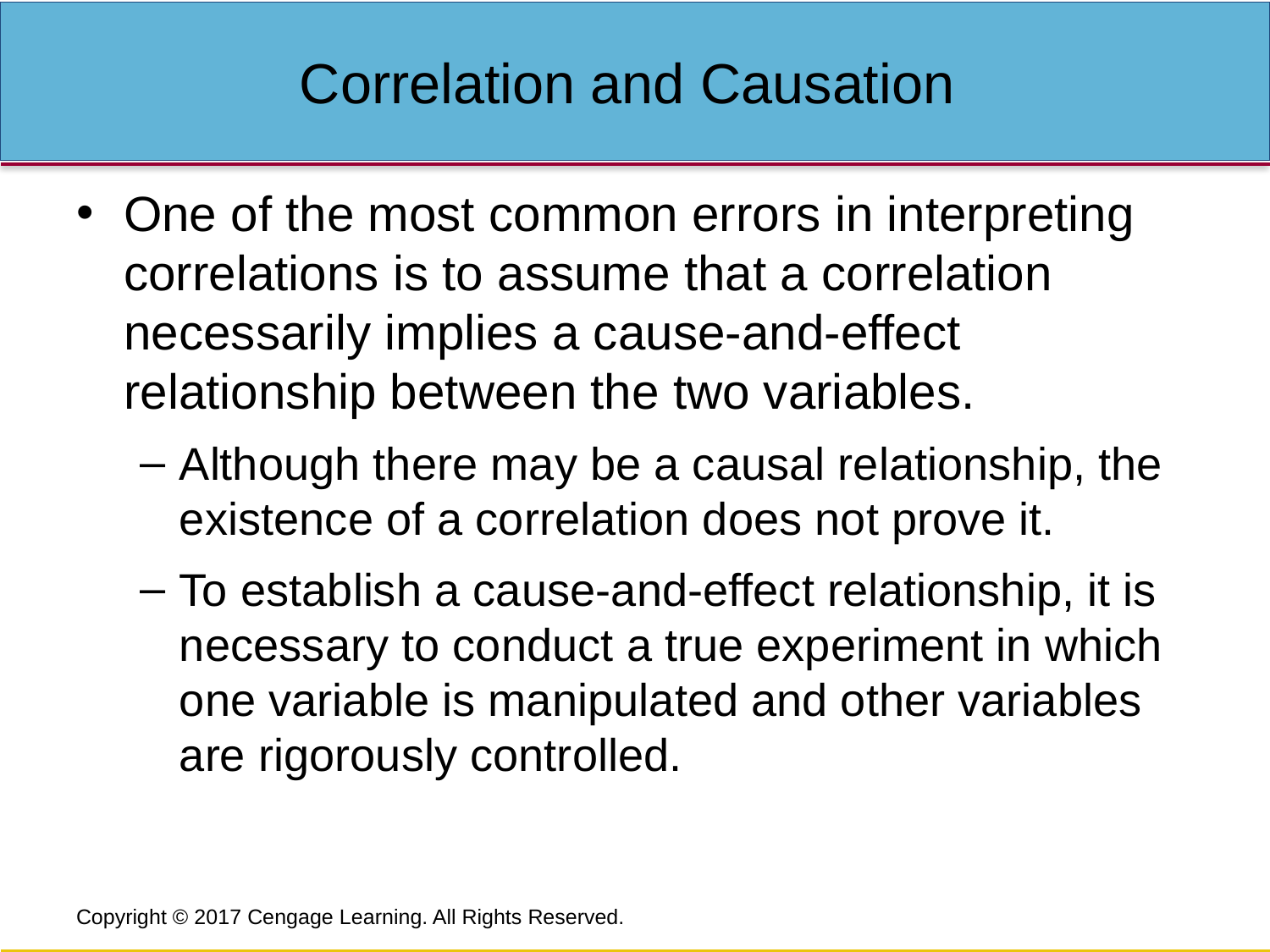

# Correlation and Causation
One of the most common errors in interpreting correlations is to assume that a correlation necessarily implies a cause-and-effect relationship between the two variables.
Although there may be a causal relationship, the existence of a correlation does not prove it.
To establish a cause-and-effect relationship, it is necessary to conduct a true experiment in which one variable is manipulated and other variables are rigorously controlled.
Copyright © 2017 Cengage Learning. All Rights Reserved.